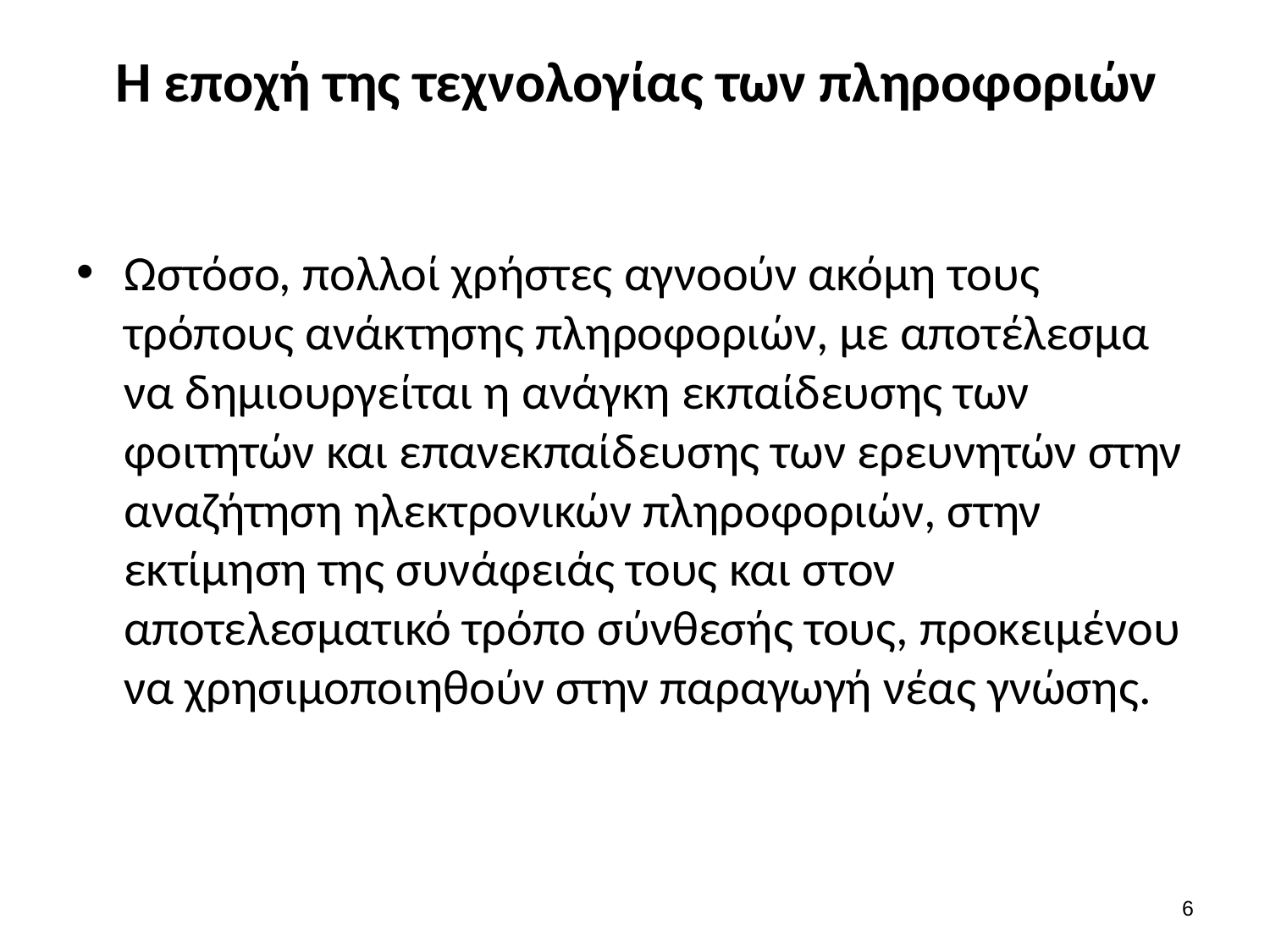

# Η εποχή της τεχνολογίας των πληροφοριών

Ωστόσο, πολλοί χρήστες αγνοούν ακόμη τους τρόπους ανάκτησης πληροφοριών, με αποτέλεσμα να δημιουργείται η ανάγκη εκπαίδευσης των φοιτητών και επανεκπαίδευσης των ερευνητών στην αναζήτηση ηλεκτρονικών πληροφοριών, στην εκτίμηση της συνάφειάς τους και στον αποτελεσματικό τρόπο σύνθεσής τους, προκειμένου να χρησιμοποιηθούν στην παραγωγή νέας γνώσης.
6